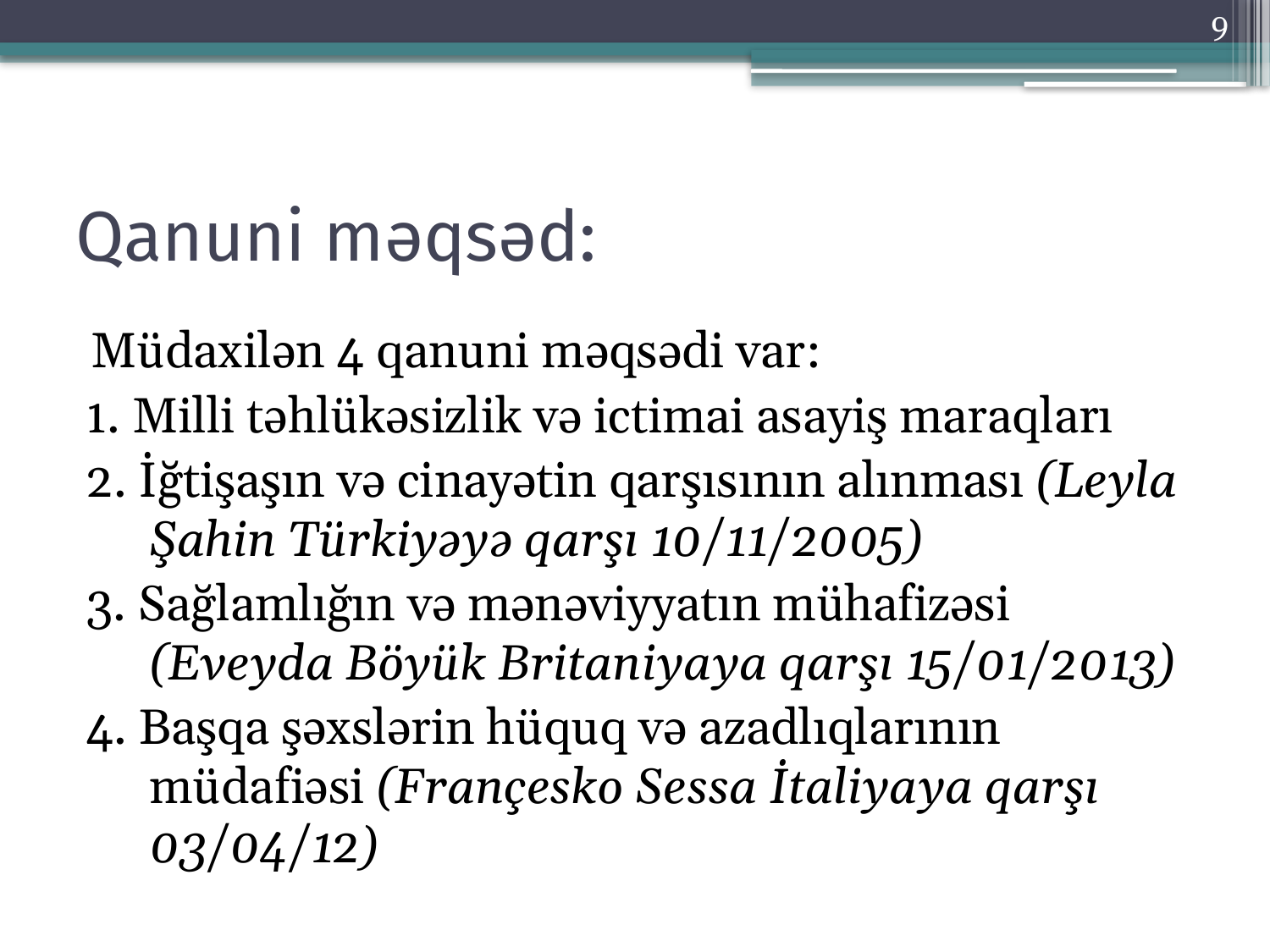

9
# Qanuni məqsəd:
Müdaxilən 4 qanuni məqsədi var:
1. Milli təhlükəsizlik və ictimai asayiş maraqları
2. İğtişaşın və cinayətin qarşısının alınması (Leyla Şahin Türkiyəyə qarşı 10/11/2005)
3. Sağlamlığın və mənəviyyatın mühafizəsi (Eveyda Böyük Britaniyaya qarşı 15/01/2013)
4. Başqa şəxslərin hüquq və azadlıqlarının müdafiəsi (Françesko Sessa İtaliyaya qarşı 03/04/12)